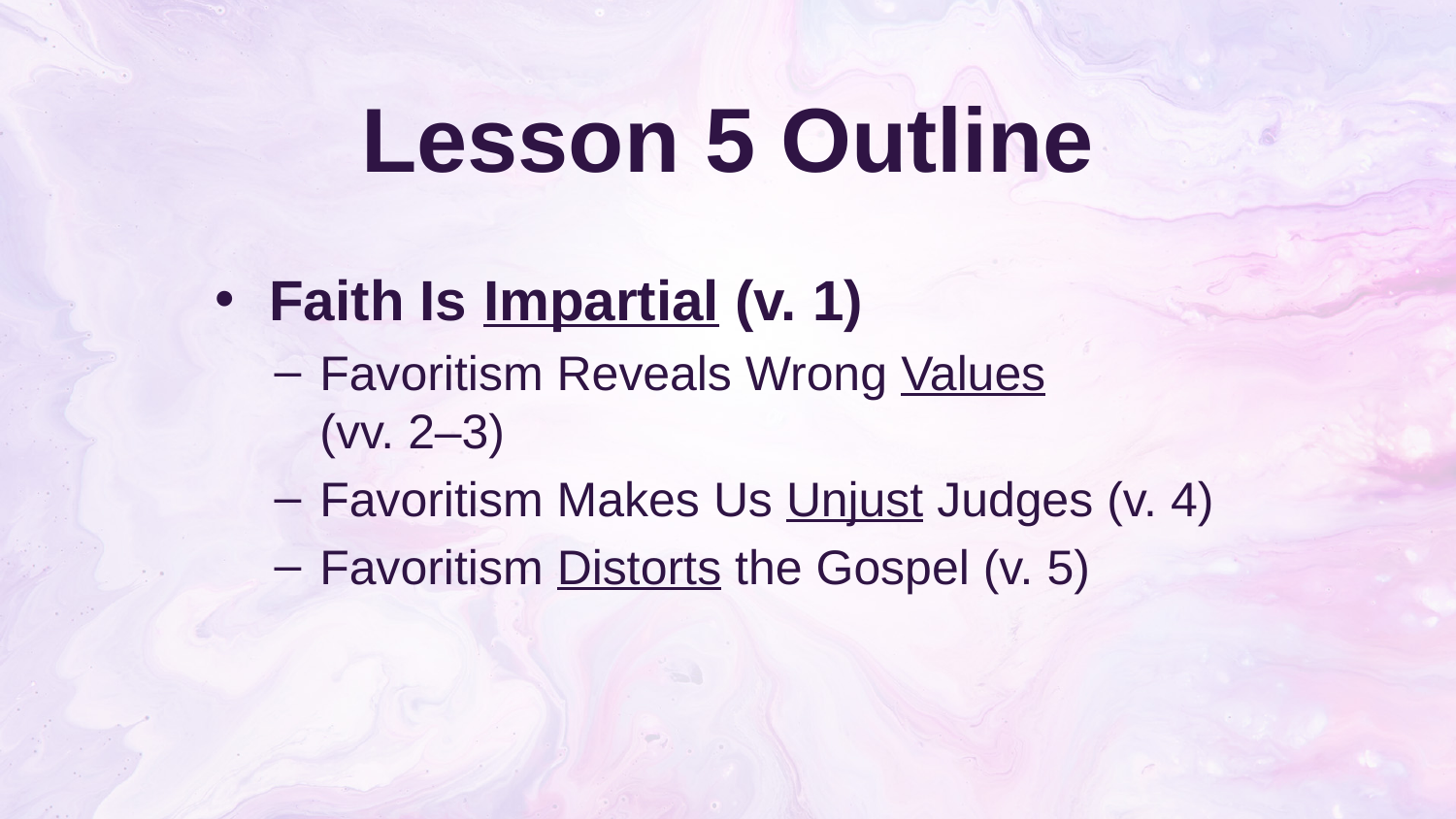

# Lesson 5 Outline
Faith Is Impartial (v. 1)
Favoritism Reveals Wrong Values
(vv. 2–3)
Favoritism Makes Us Unjust Judges (v. 4)
Favoritism Distorts the Gospel (v. 5)